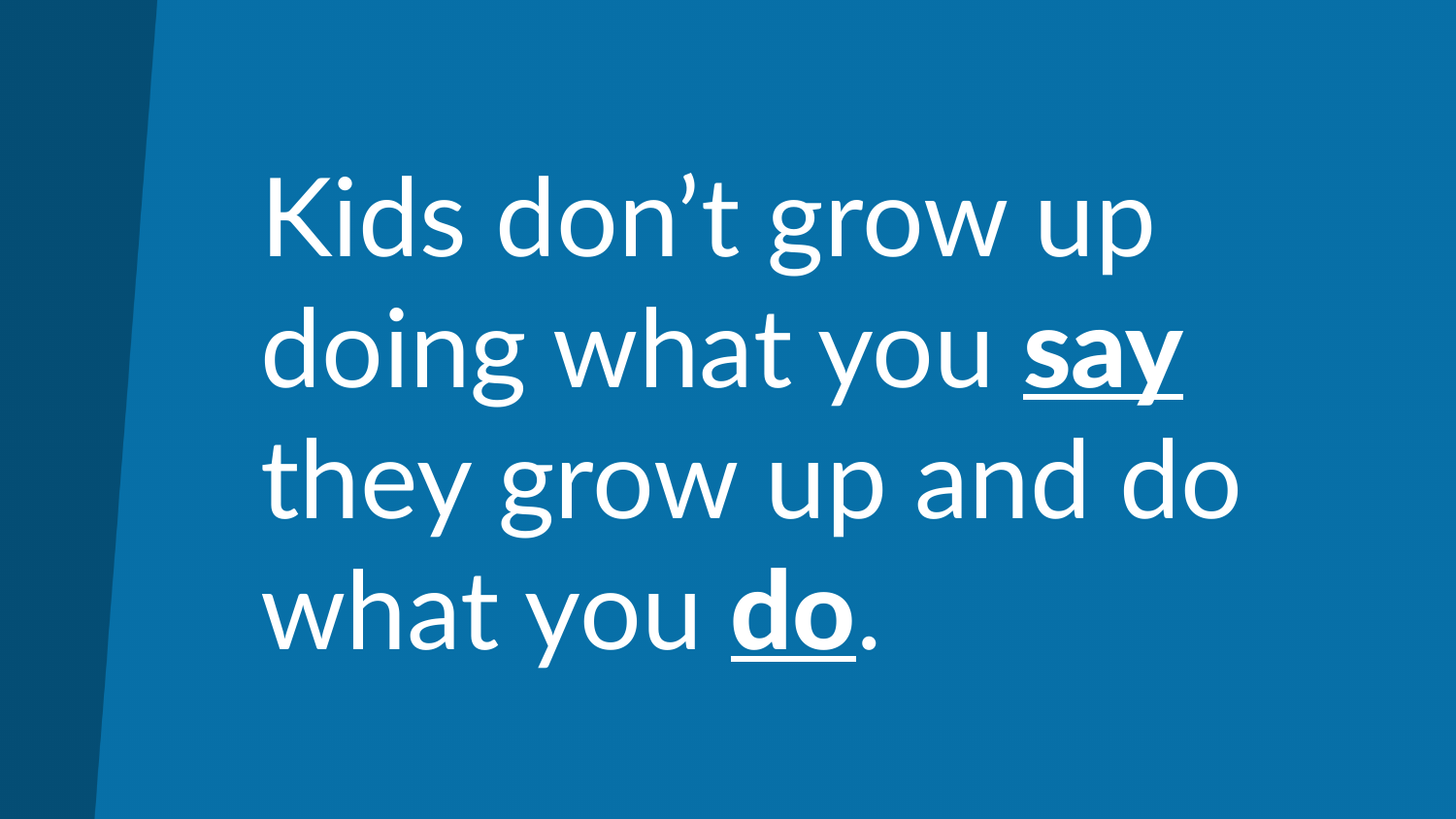

# Kids don’t grow up doing what you say they grow up and do what you do.